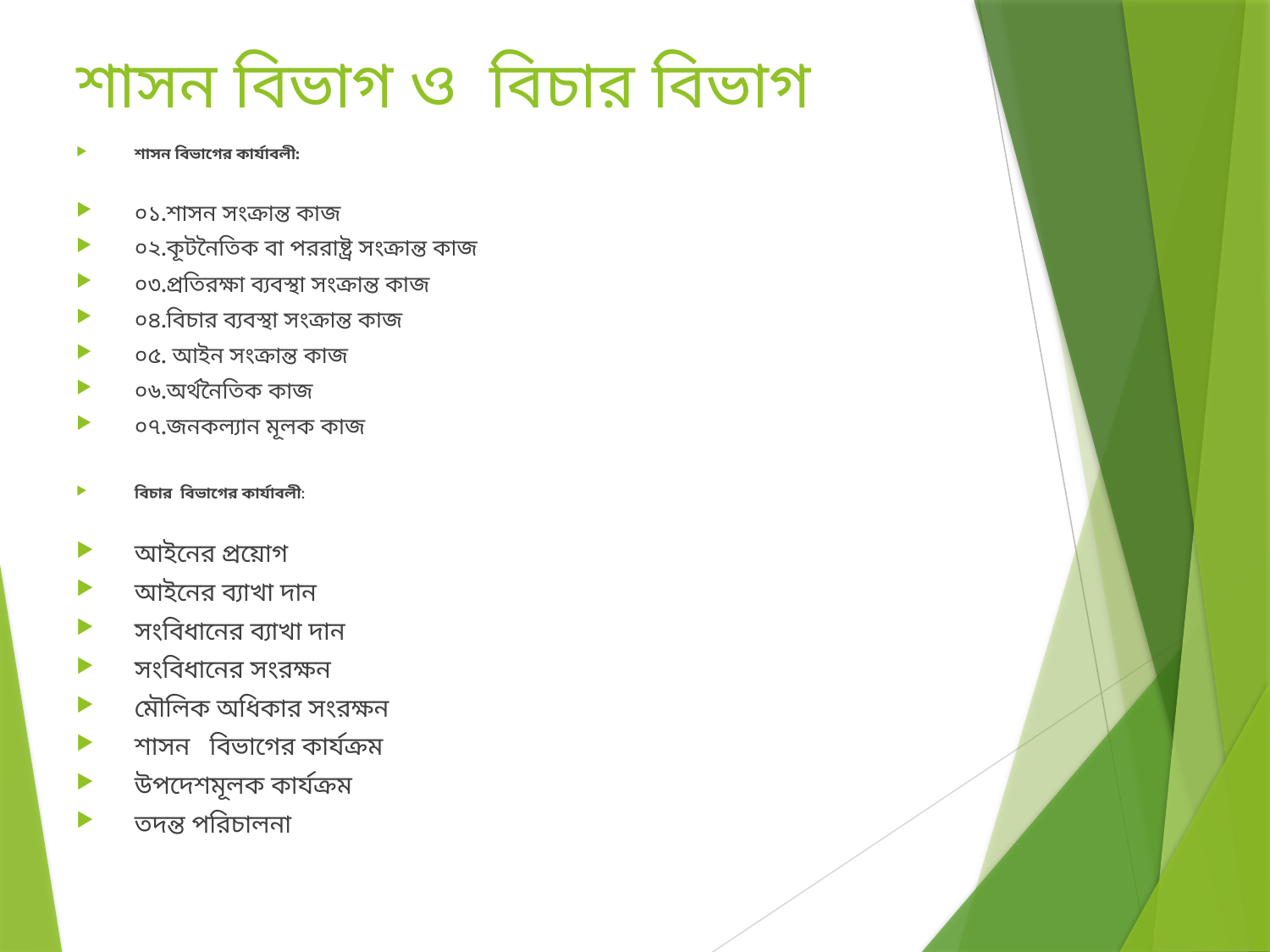

# শাসন বিভাগ ও  বিচার বিভাগ
শাসন বিভাগের কার্যাবলী:

০১.শাসন সংক্রান্ত কাজ
০২.কূটনৈতিক বা পররাষ্ট্র সংক্রান্ত কাজ
০৩.প্রতিরক্ষা ব্যবস্থা সংক্রান্ত কাজ
০৪.বিচার ব্যবস্থা সংক্রান্ত কাজ
০৫. আইন সংক্রান্ত কাজ
০৬.অর্থনৈতিক কাজ
০৭.জনকল্যান মূলক কাজ

বিচার  বিভাগের কার্যাবলী:

আইনের প্রয়োগ
আইনের ব্যাখা দান
সংবিধানের ব্যাখা দান
সংবিধানের সংরক্ষন
মৌলিক অধিকার সংরক্ষন
শাসন   বিভাগের কার্যক্রম
উপদেশমূলক কার্যক্রম
তদন্ত পরিচালনা